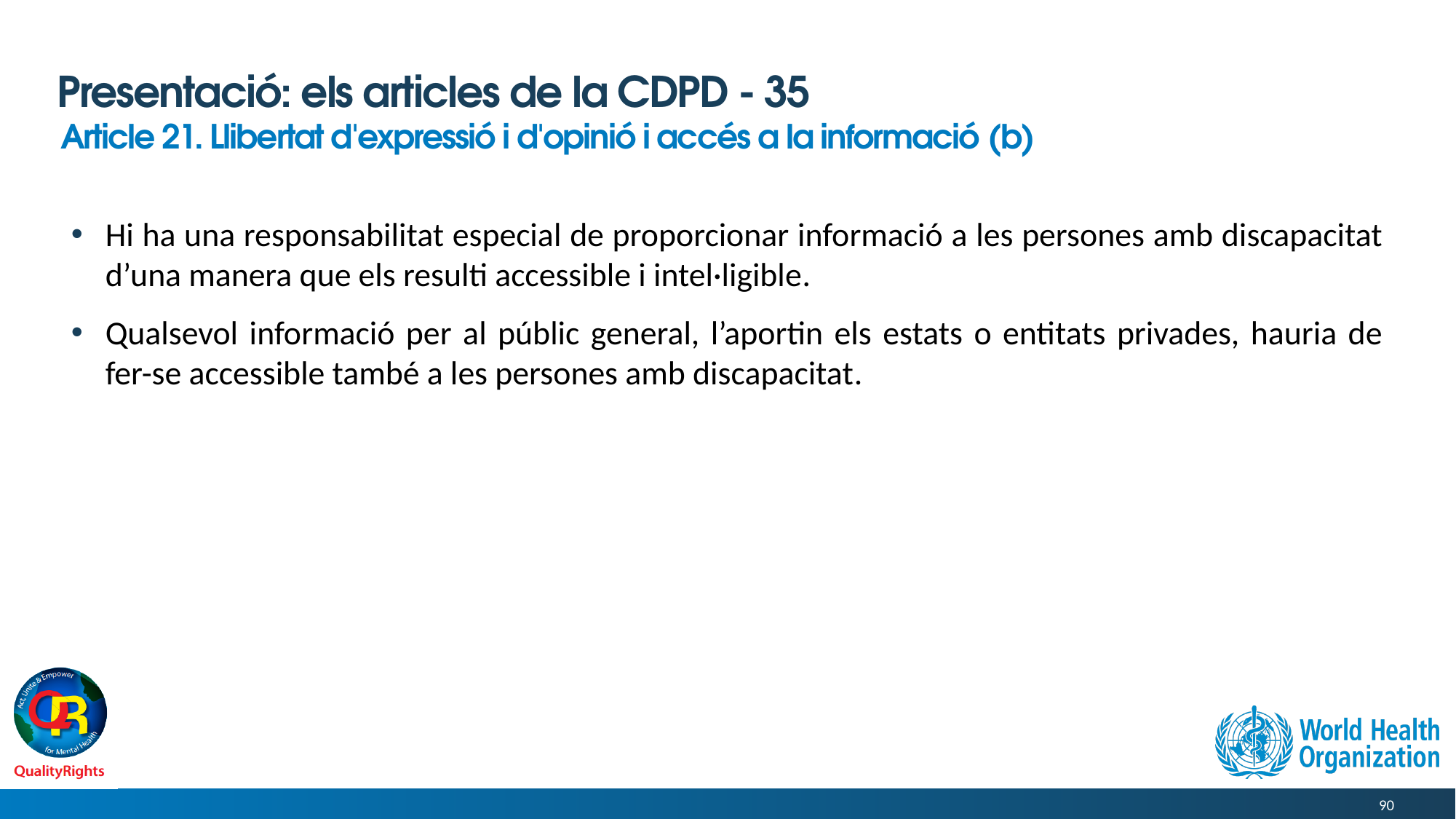

# Presentació: els articles de la CDPD - 35
Article 21. Llibertat d'expressió i d'opinió i accés a la informació (b)
Hi ha una responsabilitat especial de proporcionar informació a les persones amb discapacitat d’una manera que els resulti accessible i intel·ligible.
Qualsevol informació per al públic general, l’aportin els estats o entitats privades, hauria de fer-se accessible també a les persones amb discapacitat.